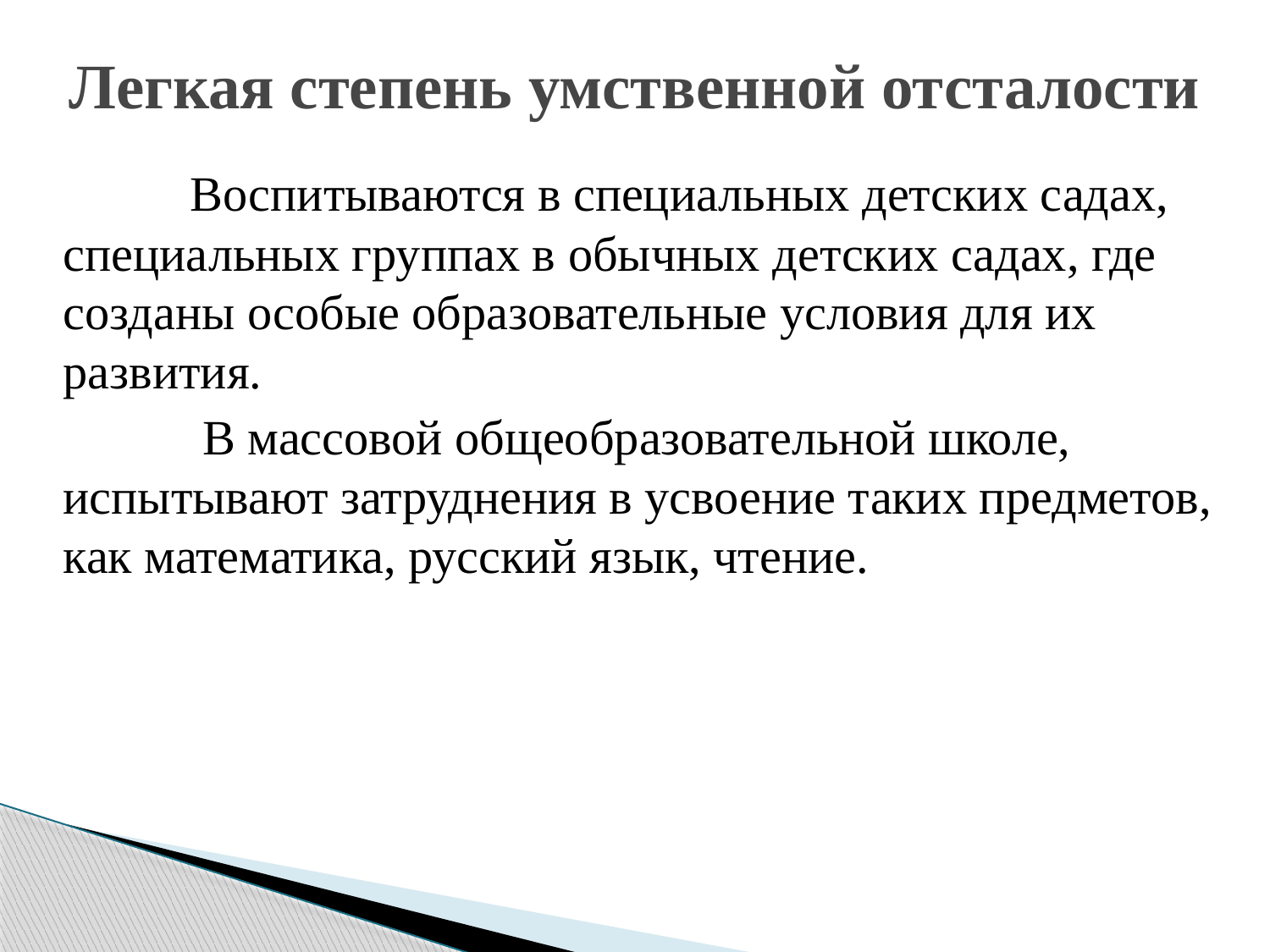

# Легкая степень умственной отсталости
		Воспитываются в специальных детских садах, специальных группах в обычных детских садах, где созданы особые образовательные условия для их развития.
		 В массовой общеобразовательной школе, испытывают затруднения в усвоение таких предметов, как математика, русский язык, чтение.